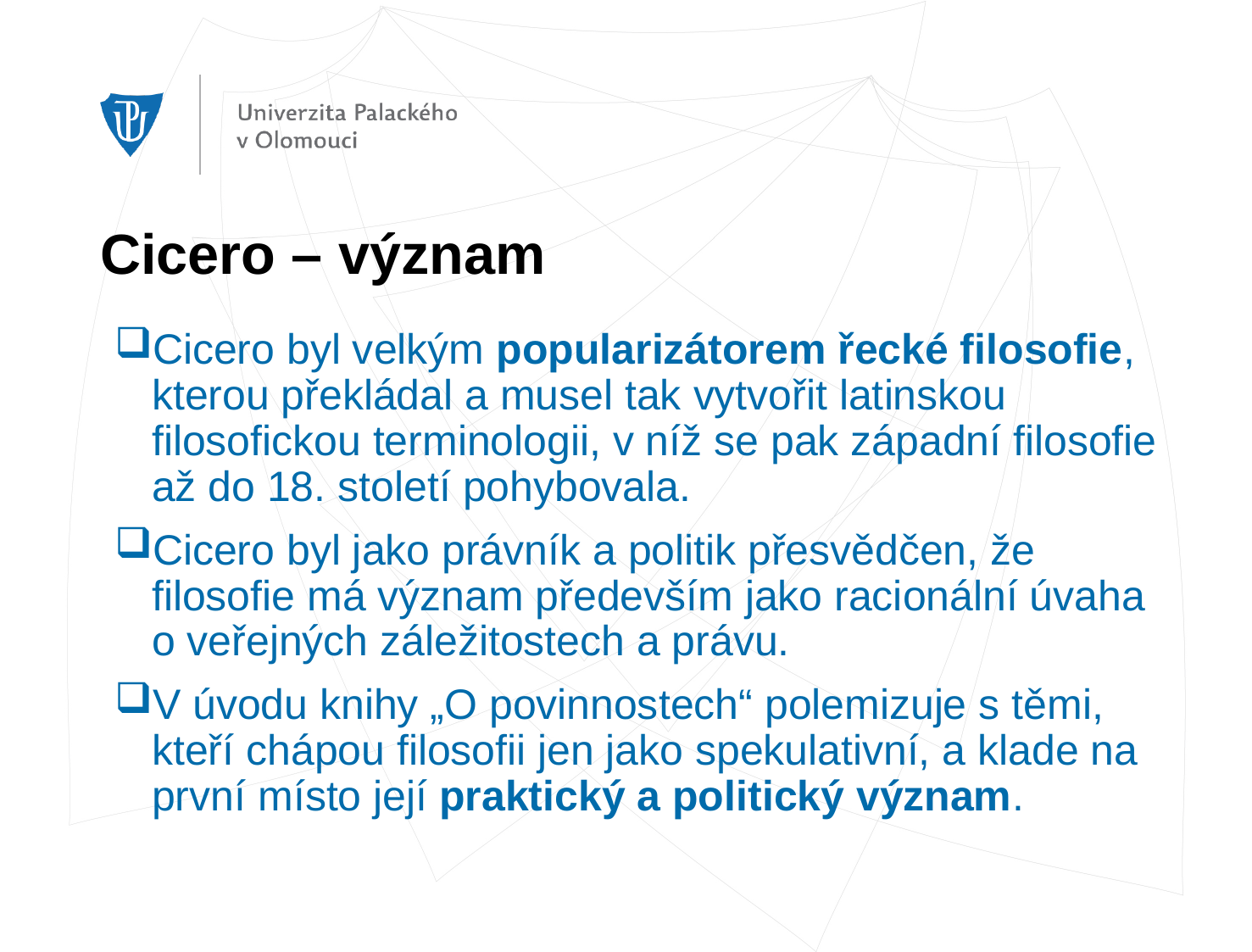

# Cicero – význam
Cicero byl velkým popularizátorem řecké filosofie, kterou překládal a musel tak vytvořit latinskou filosofickou terminologii, v níž se pak západní filosofie až do 18. století pohybovala.
Cicero byl jako právník a politik přesvědčen, že filosofie má význam především jako racionální úvaha o veřejných záležitostech a právu.
V úvodu knihy „O povinnostech“ polemizuje s těmi, kteří chápou filosofii jen jako spekulativní, a klade na první místo její praktický a politický význam.